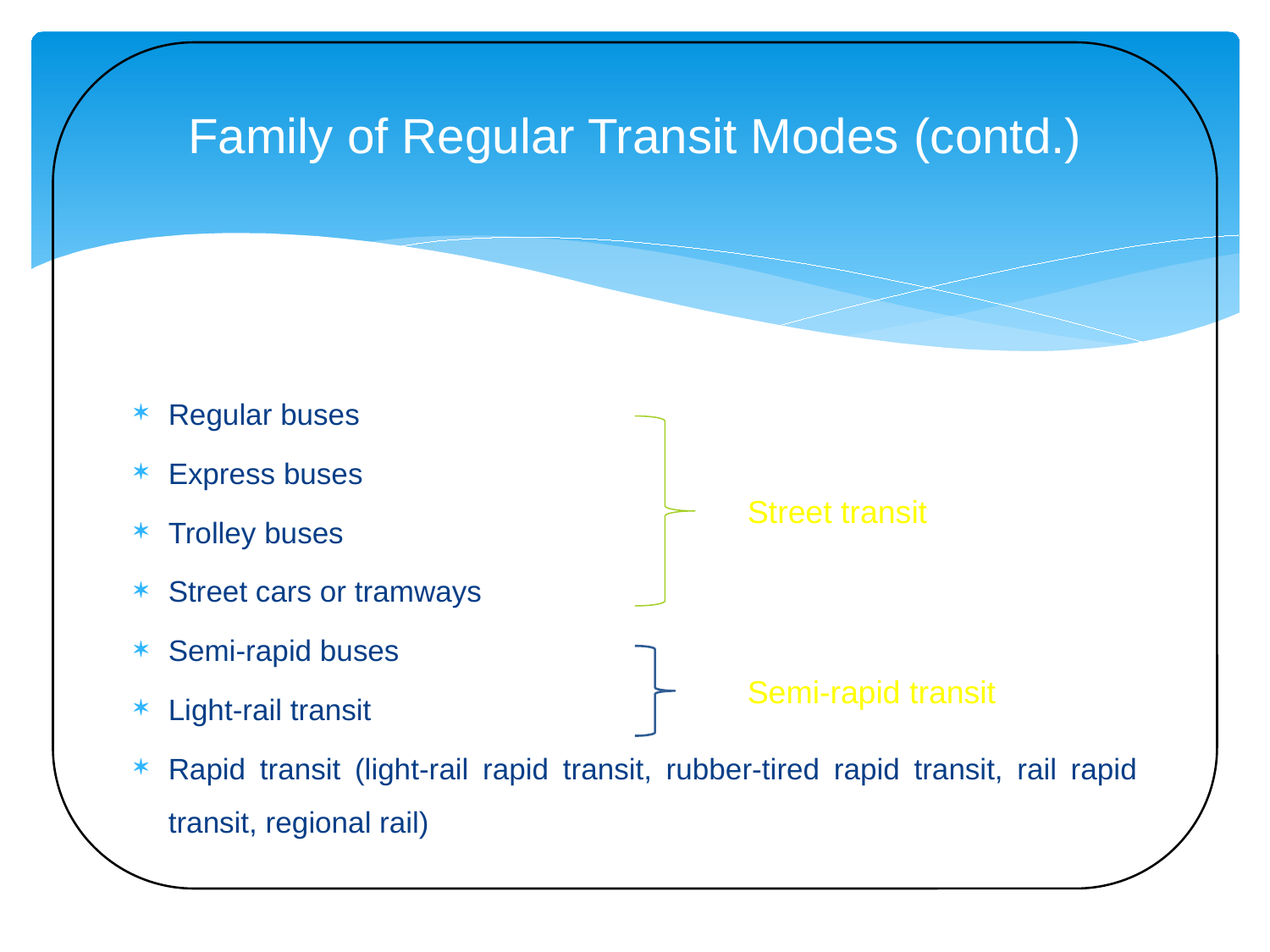

# Family of Regular Transit Modes (contd.)
Regular buses
Express buses
Trolley buses
Street cars or tramways
Semi-rapid buses
Light-rail transit
Rapid transit (light-rail rapid transit, rubber-tired rapid transit, rail rapid transit, regional rail)

Street transit

Semi-rapid transit